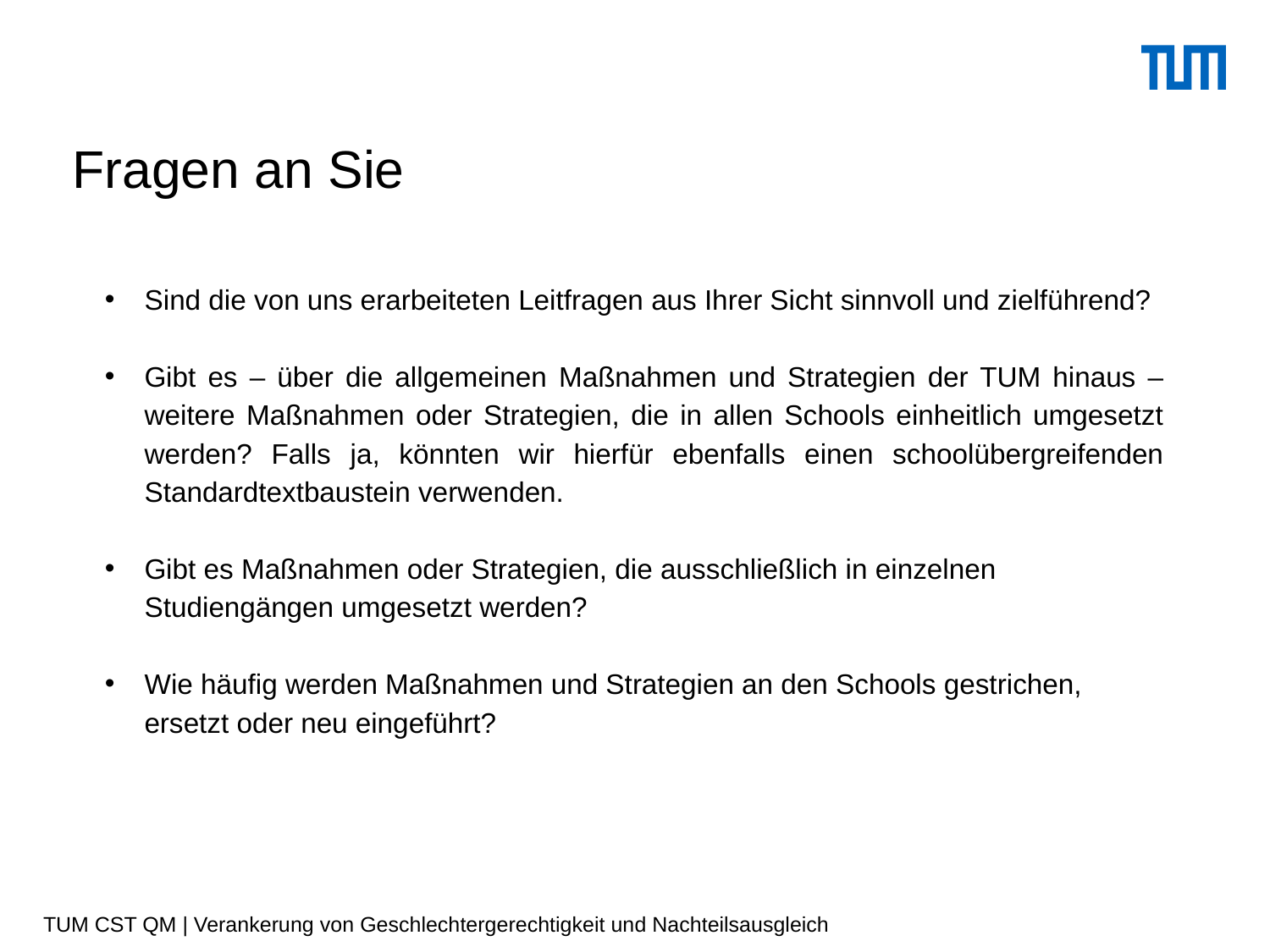

# Fragen an Sie
Sind die von uns erarbeiteten Leitfragen aus Ihrer Sicht sinnvoll und zielführend?

Gibt es – über die allgemeinen Maßnahmen und Strategien der TUM hinaus – weitere Maßnahmen oder Strategien, die in allen Schools einheitlich umgesetzt werden? Falls ja, könnten wir hierfür ebenfalls einen schoolübergreifenden Standardtextbaustein verwenden.

Gibt es Maßnahmen oder Strategien, die ausschließlich in einzelnen Studiengängen umgesetzt werden?

Wie häufig werden Maßnahmen und Strategien an den Schools gestrichen, ersetzt oder neu eingeführt?
TUM CST QM | Verankerung von Geschlechtergerechtigkeit und Nachteilsausgleich